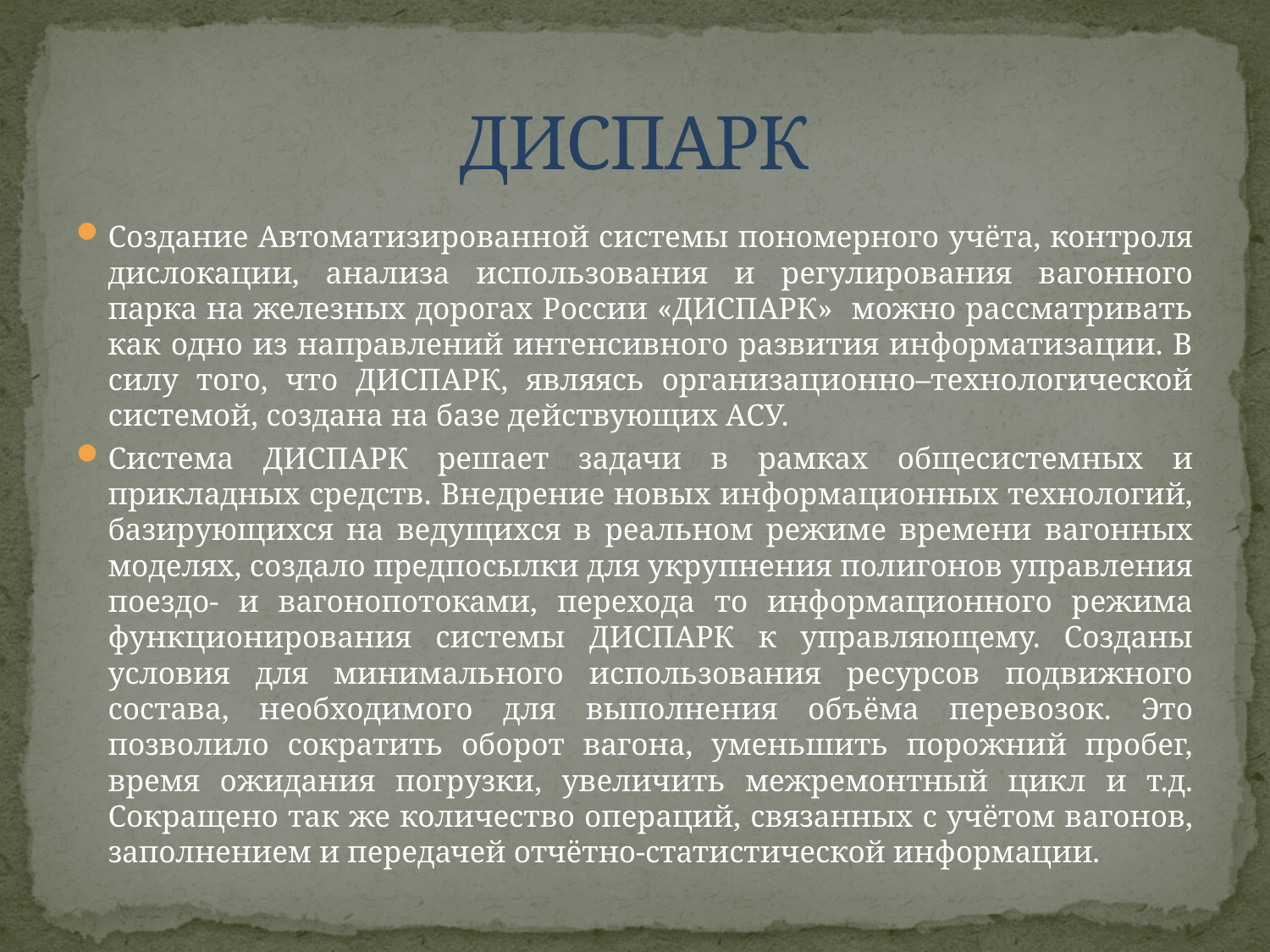

ДИСПАРК
Создание Автоматизированной системы пономерного учёта, контроля дислокации, анализа использования и регулирования вагонного парка на железных дорогах России «ДИСПАРК»  можно рассматривать как одно из направлений интенсивного развития информатизации. В силу того, что ДИСПАРК, являясь организационно–технологической системой, создана на базе действующих АСУ.
Система ДИСПАРК решает задачи в рамках общесистемных и прикладных средств. Внедрение новых информационных технологий, базирующихся на ведущихся в реальном режиме времени вагонных моделях, создало предпосылки для укрупнения полигонов управления поездо- и вагонопотоками, перехода то информационного режима функционирования системы ДИСПАРК к управляющему. Созданы условия для минимального использования ресурсов подвижного состава, необходимого для выполнения объёма перевозок. Это позволило сократить оборот вагона, уменьшить порожний пробег, время ожидания погрузки, увеличить межремонтный цикл и т.д. Сокращено так же количество операций, связанных с учётом вагонов, заполнением и передачей отчётно-статистической информации.